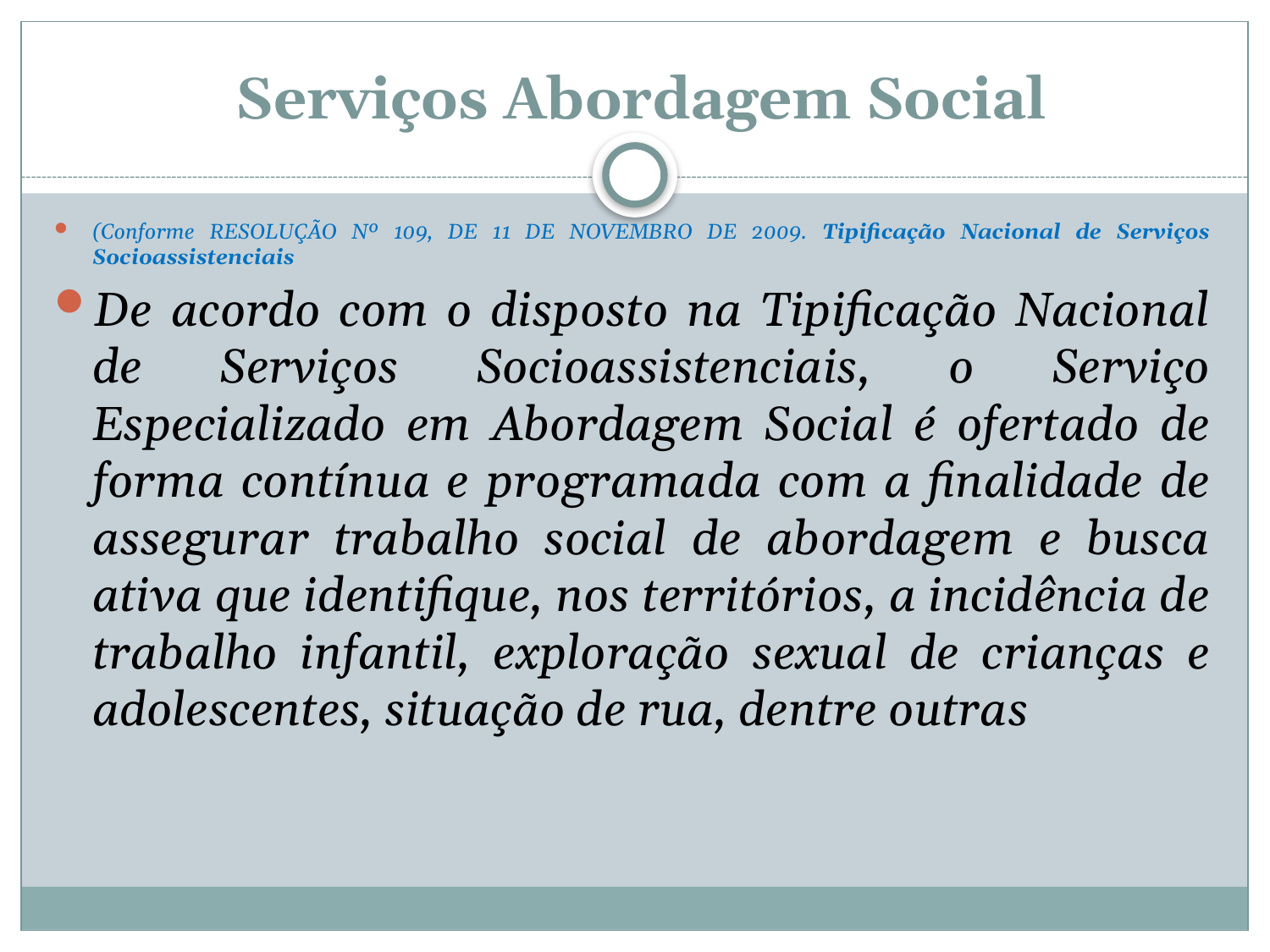

# Serviços Abordagem Social
(Conforme RESOLUÇÃO Nº 109, DE 11 DE NOVEMBRO DE 2009. Tipificação Nacional de Serviços Socioassistenciais
De acordo com o disposto na Tipificação Nacional de Serviços Socioassistenciais, o Serviço Especializado em Abordagem Social é ofertado de forma contínua e programada com a finalidade de assegurar trabalho social de abordagem e busca ativa que identifique, nos territórios, a incidência de trabalho infantil, exploração sexual de crianças e adolescentes, situação de rua, dentre outras